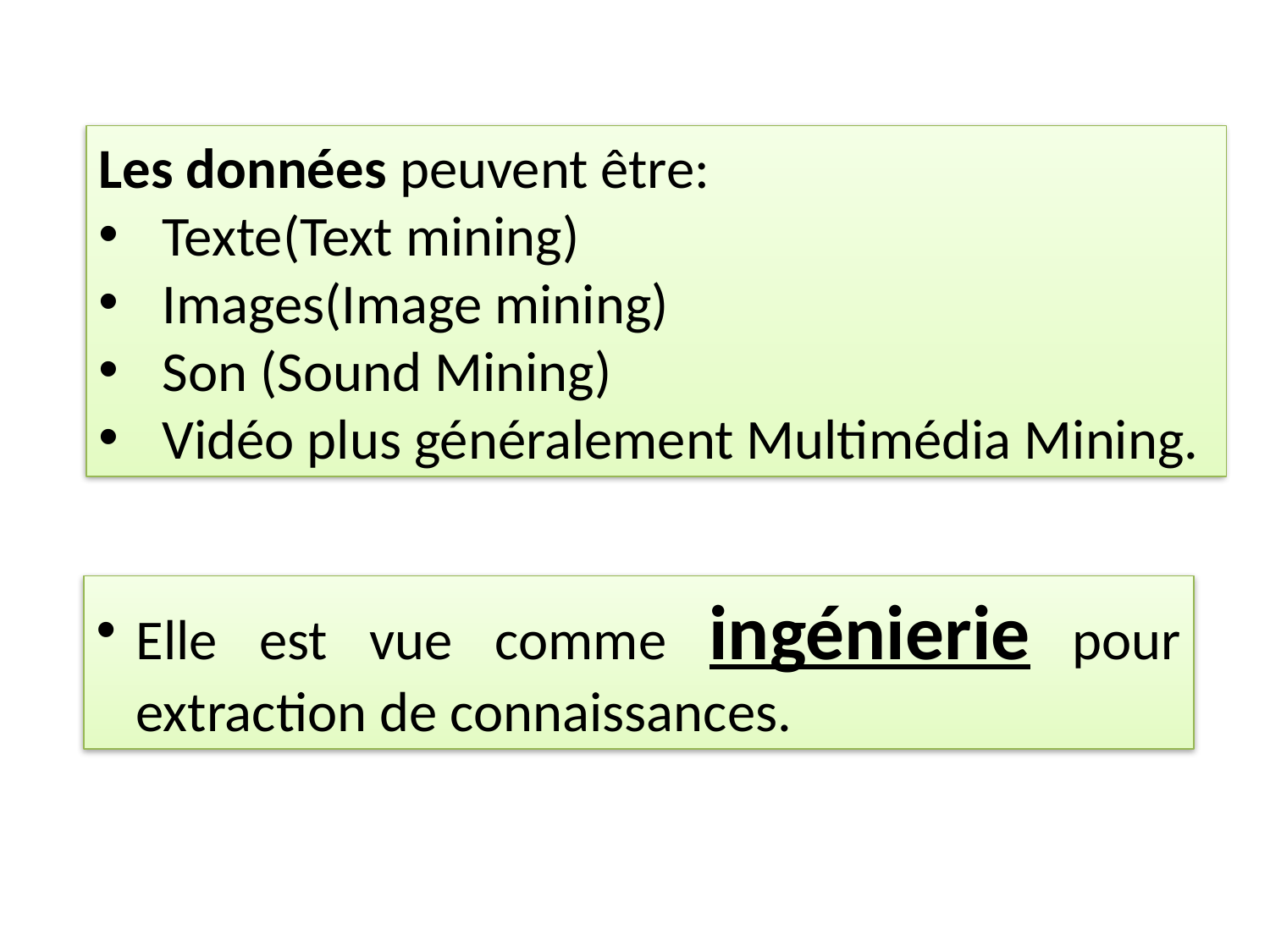

Les données peuvent être:
Texte(Text mining)
Images(Image mining)
Son (Sound Mining)
Vidéo plus généralement Multimédia Mining.
Elle est vue comme ingénierie pour extraction de connaissances.